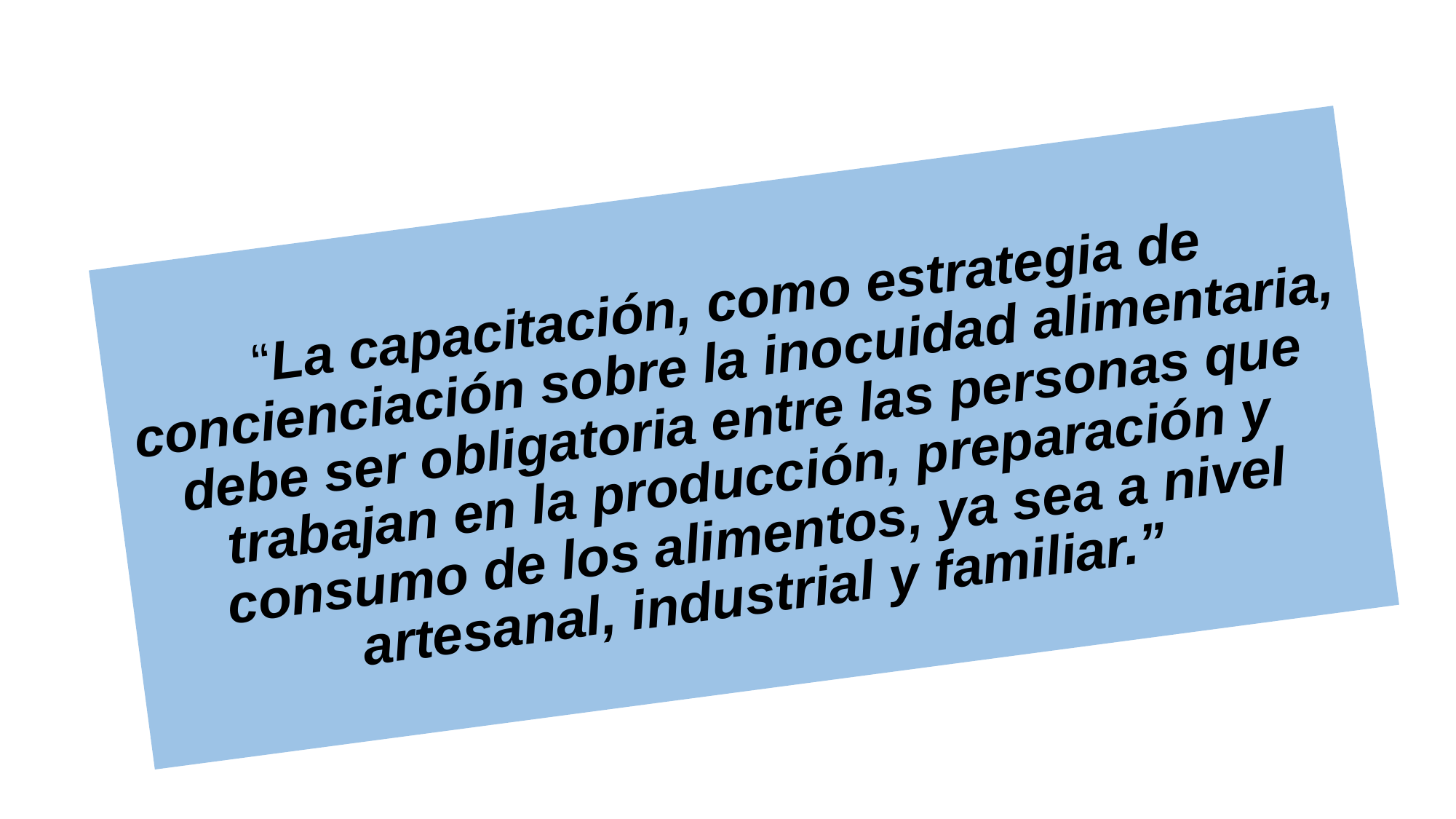

“La capacitación, como estrategia de concienciación sobre la inocuidad alimentaria, debe ser obligatoria entre las personas que trabajan en la producción, preparación y consumo de los alimentos, ya sea a nivel artesanal, industrial y familiar.”